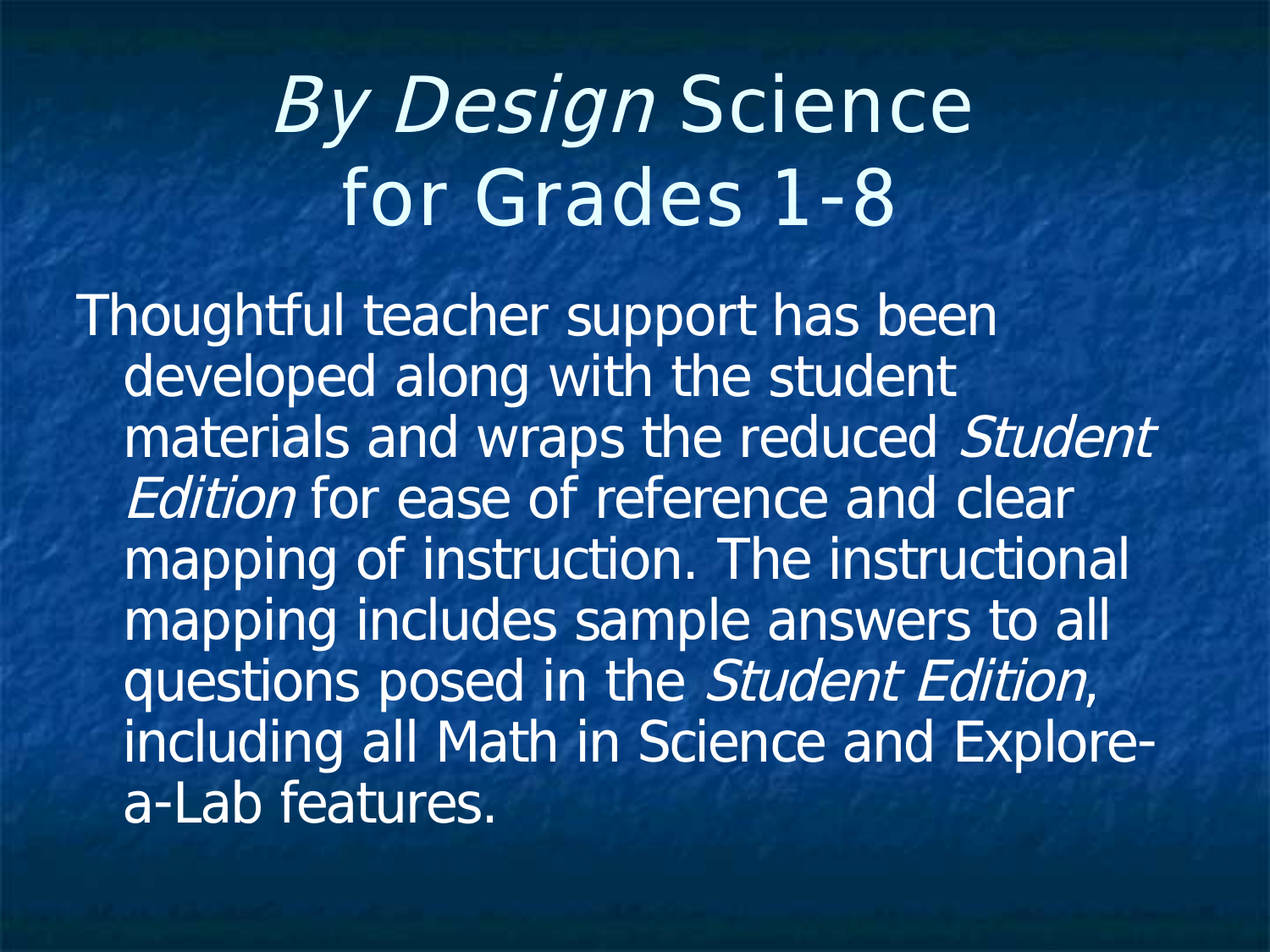

# By Design Science for Grades 1-8
Thoughtful teacher support has been developed along with the student materials and wraps the reduced Student Edition for ease of reference and clear mapping of instruction. The instructional mapping includes sample answers to all questions posed in the Student Edition, including all Math in Science and Explore-a-Lab features.